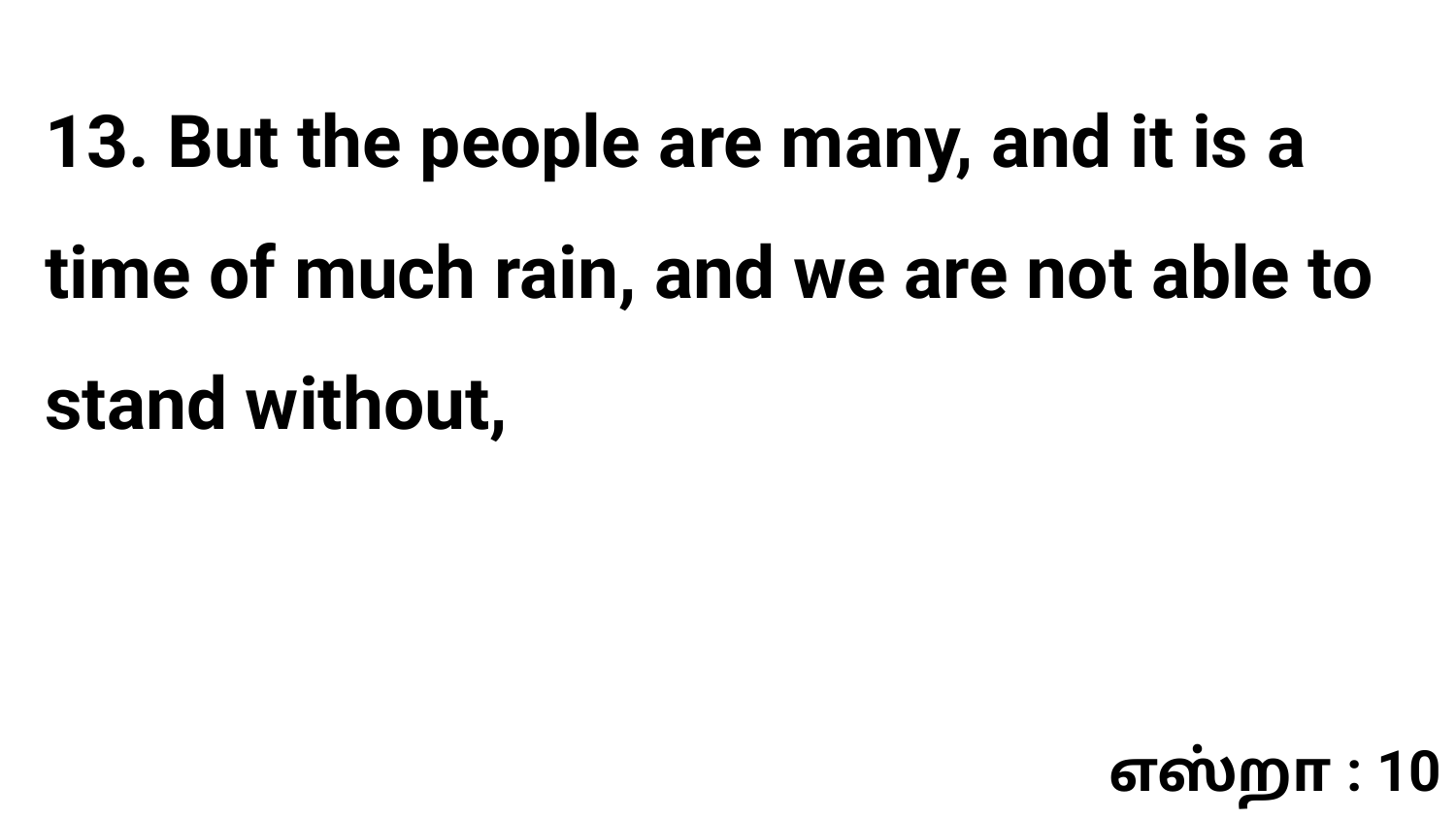

13. But the people are many, and it is a time of much rain, and we are not able to stand without,
எஸ்றா : 10